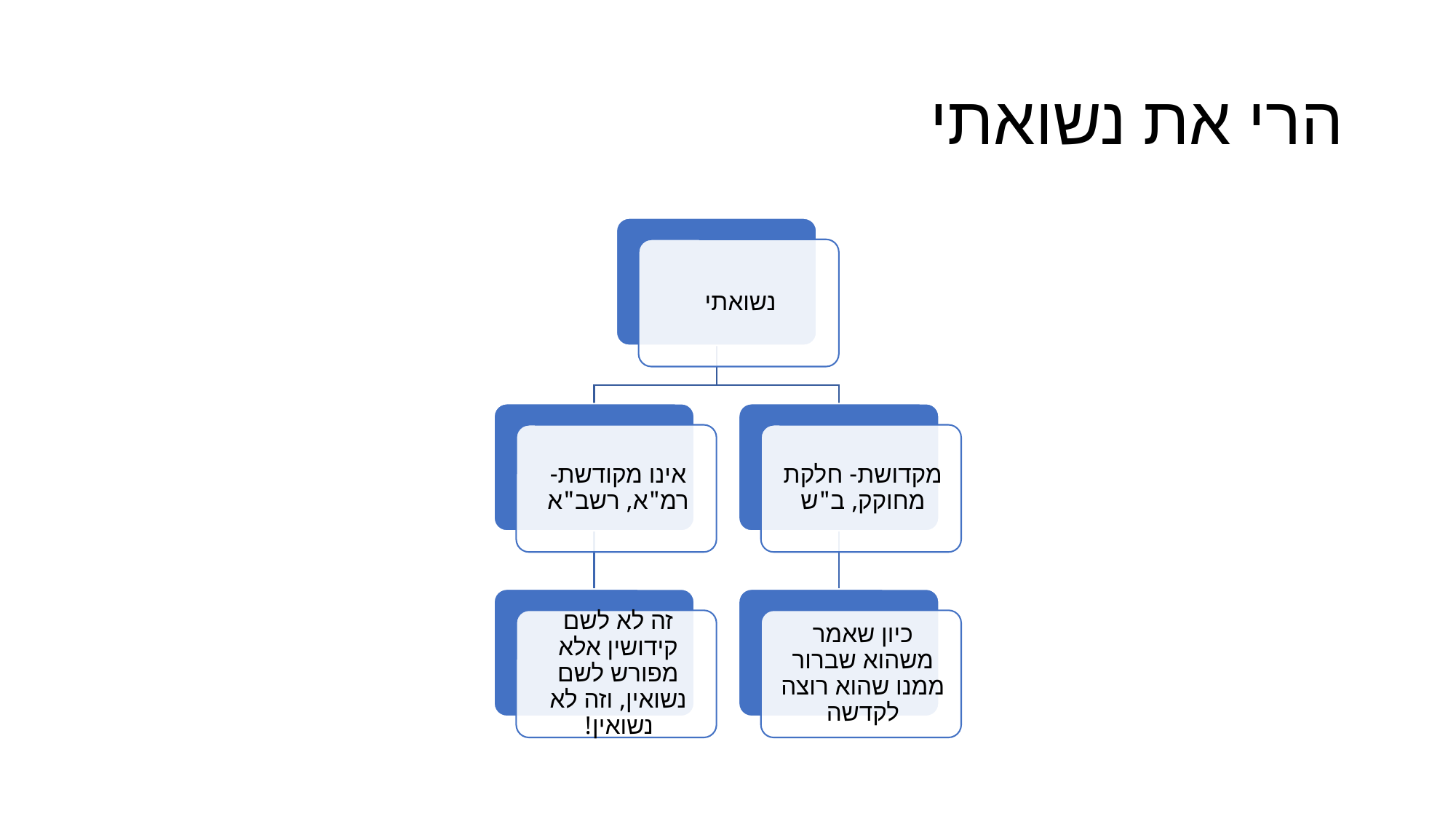

# הרי את נשואתי
נשואתי
אינו מקודשת- רמ"א, רשב"א
זה לא לשם קידושין אלא מפורש לשם נשואין, וזה לא נשואין!
מקדושת- חלקת מחוקק, ב"ש
כיון שאמר משהוא שברור ממנו שהוא רוצה לקדשה